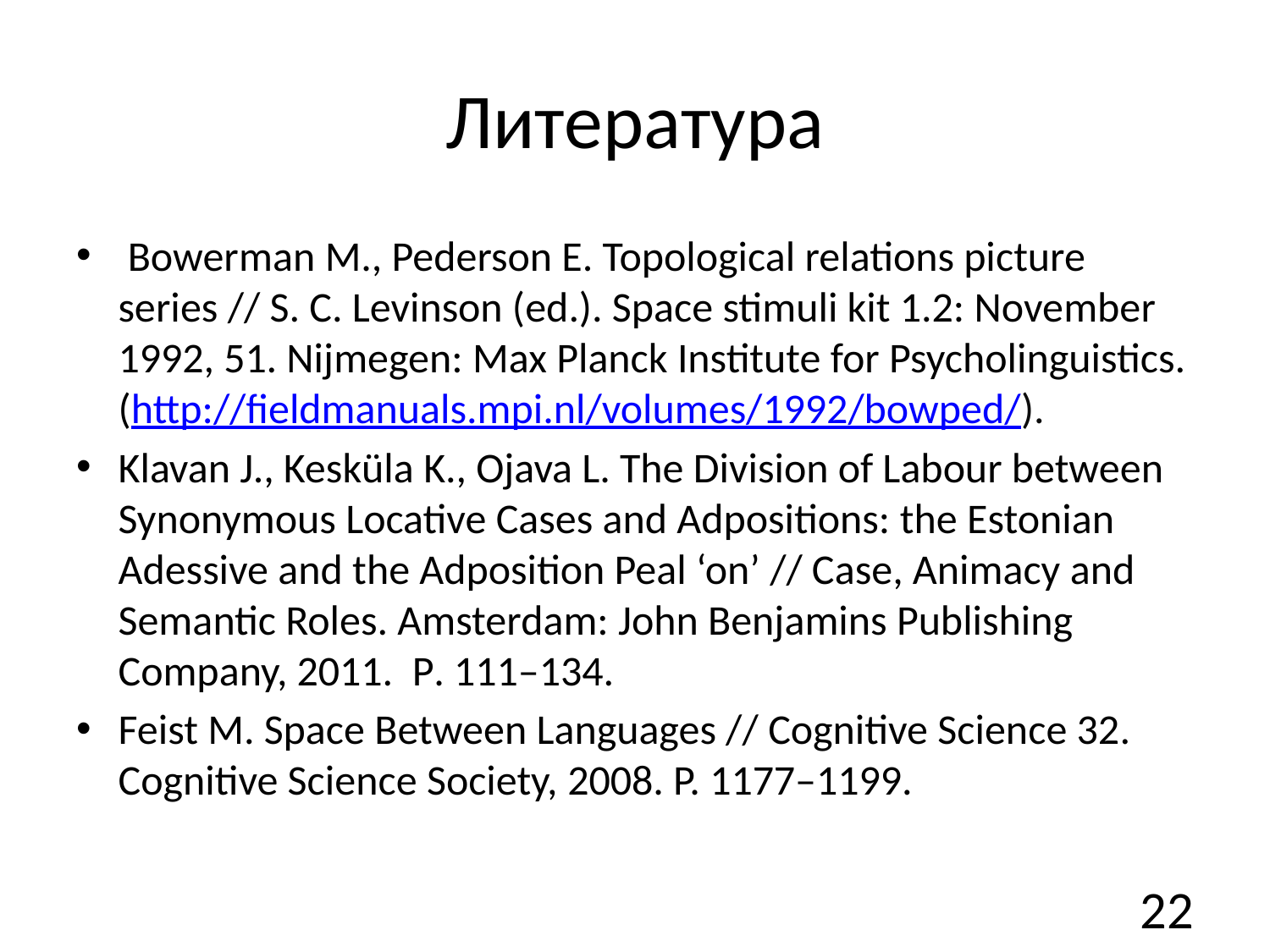

# Литература
 Bowerman M., Pederson E. Topological relations picture series // S. C. Levinson (ed.). Space stimuli kit 1.2: November 1992, 51. Nijmegen: Max Planck Institute for Psycholinguistics. (http://fieldmanuals.mpi.nl/volumes/1992/bowped/).
Klavan J., Kesküla K., Ojava L. The Division of Labour between Synonymous Locative Cases and Adpositions: the Estonian Adessive and the Adposition Peal ‘on’ // Case, Animacy and Semantic Roles. Amsterdam: John Benjamins Publishing Company, 2011.  P. 111–134.
Feist M. Space Between Languages // Cognitive Science 32. Cognitive Science Society, 2008. P. 1177–1199.

22